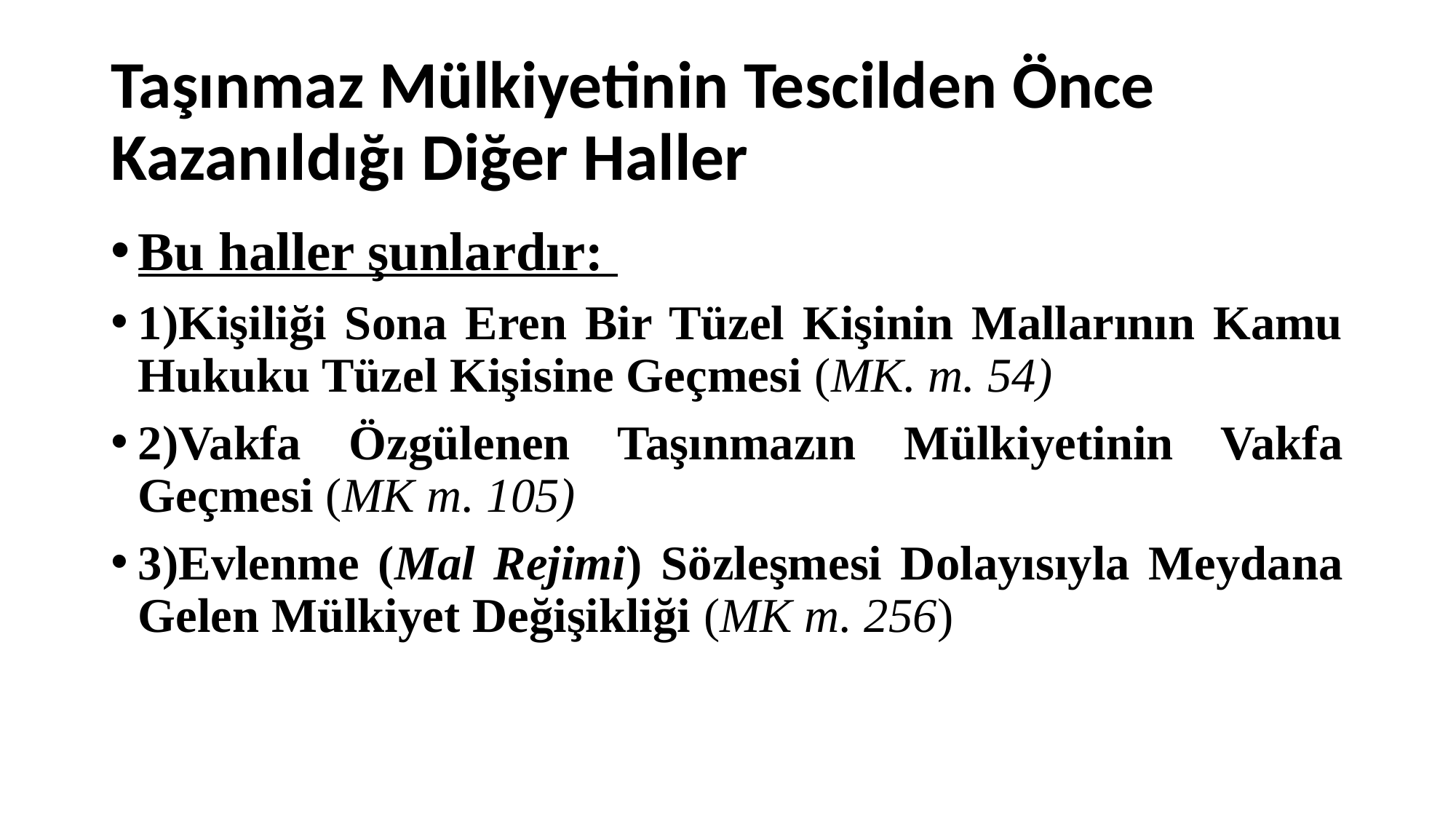

# Taşınmaz Mülkiyetinin Tescilden Önce Kazanıldığı Diğer Haller
Bu haller şunlardır:
1)Kişiliği Sona Eren Bir Tüzel Kişinin Mallarının Kamu Hukuku Tüzel Kişisine Geçmesi (MK. m. 54)
2)Vakfa Özgülenen Taşınmazın Mülkiyetinin Vakfa Geçmesi (MK m. 105)
3)Evlenme (Mal Rejimi) Sözleşmesi Dolayısıyla Meydana Gelen Mülkiyet Değişikliği (MK m. 256)